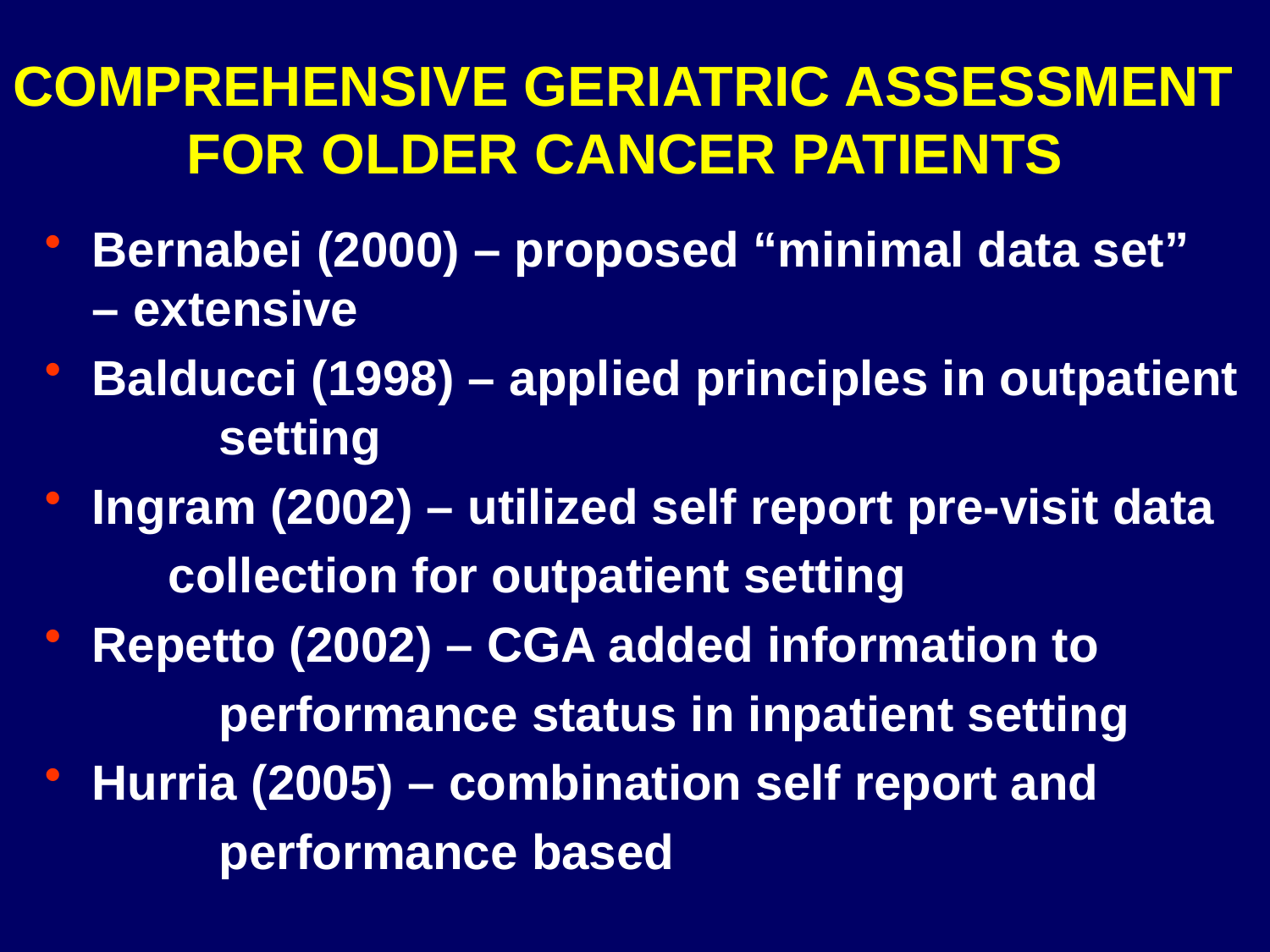

# COMPREHENSIVE GERIATRIC ASSESSMENT FOR OLDER CANCER PATIENTS
Bernabei (2000) – proposed “minimal data set”	– extensive
Balducci (1998) – applied principles in outpatient 	setting
Ingram (2002) – utilized self report pre-visit data
         collection for outpatient setting
Repetto (2002) – CGA added information to
     	performance status in inpatient setting
Hurria (2005) – combination self report and
        	performance based